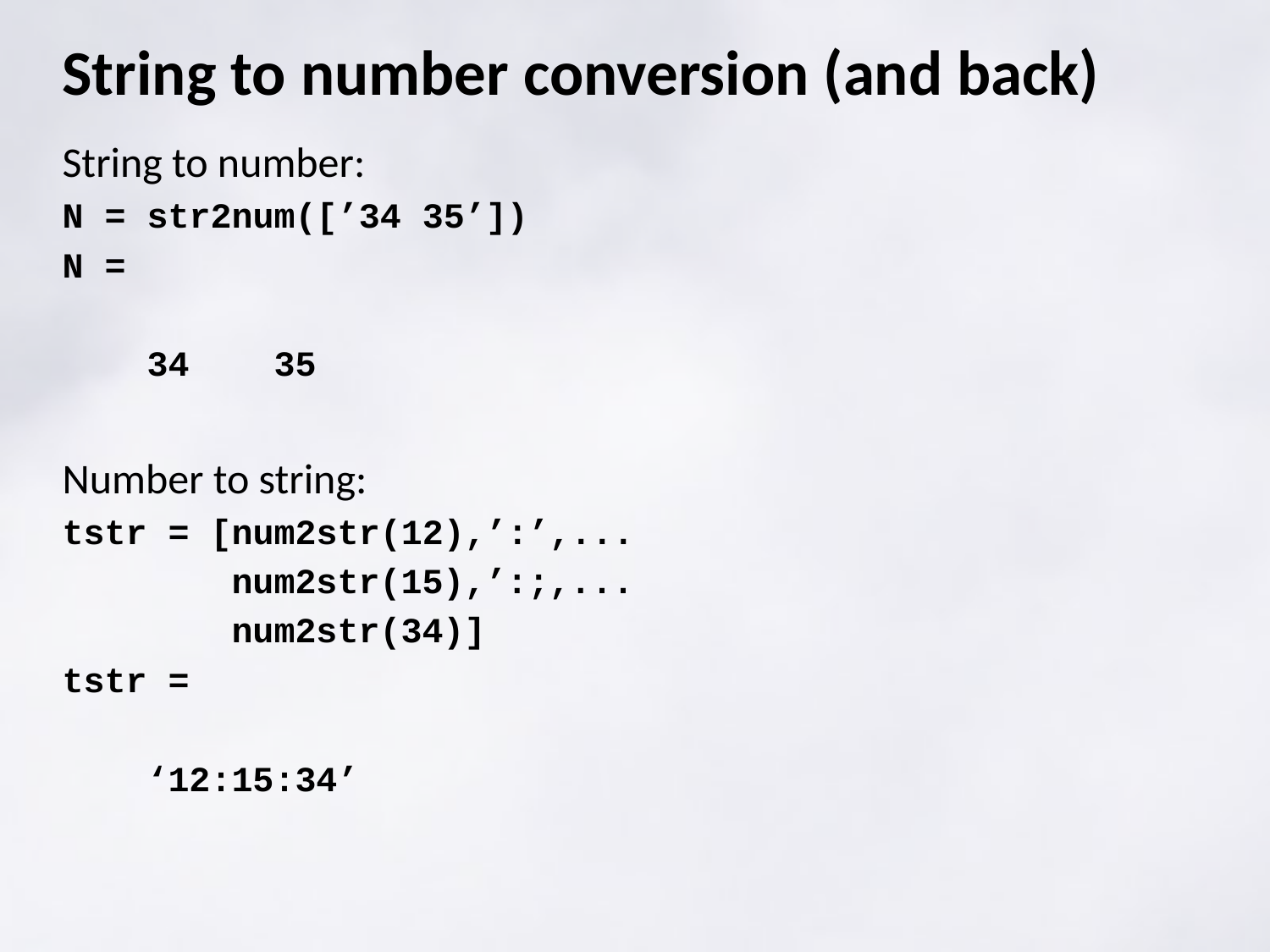

# String to number conversion (and back)
String to number:
N = str2num([’34 35’])
N =

    34    35

Number to string:
tstr = [num2str(12),’:’,...
        num2str(15),’:;,...
        num2str(34)]
tstr =

    ‘12:15:34’